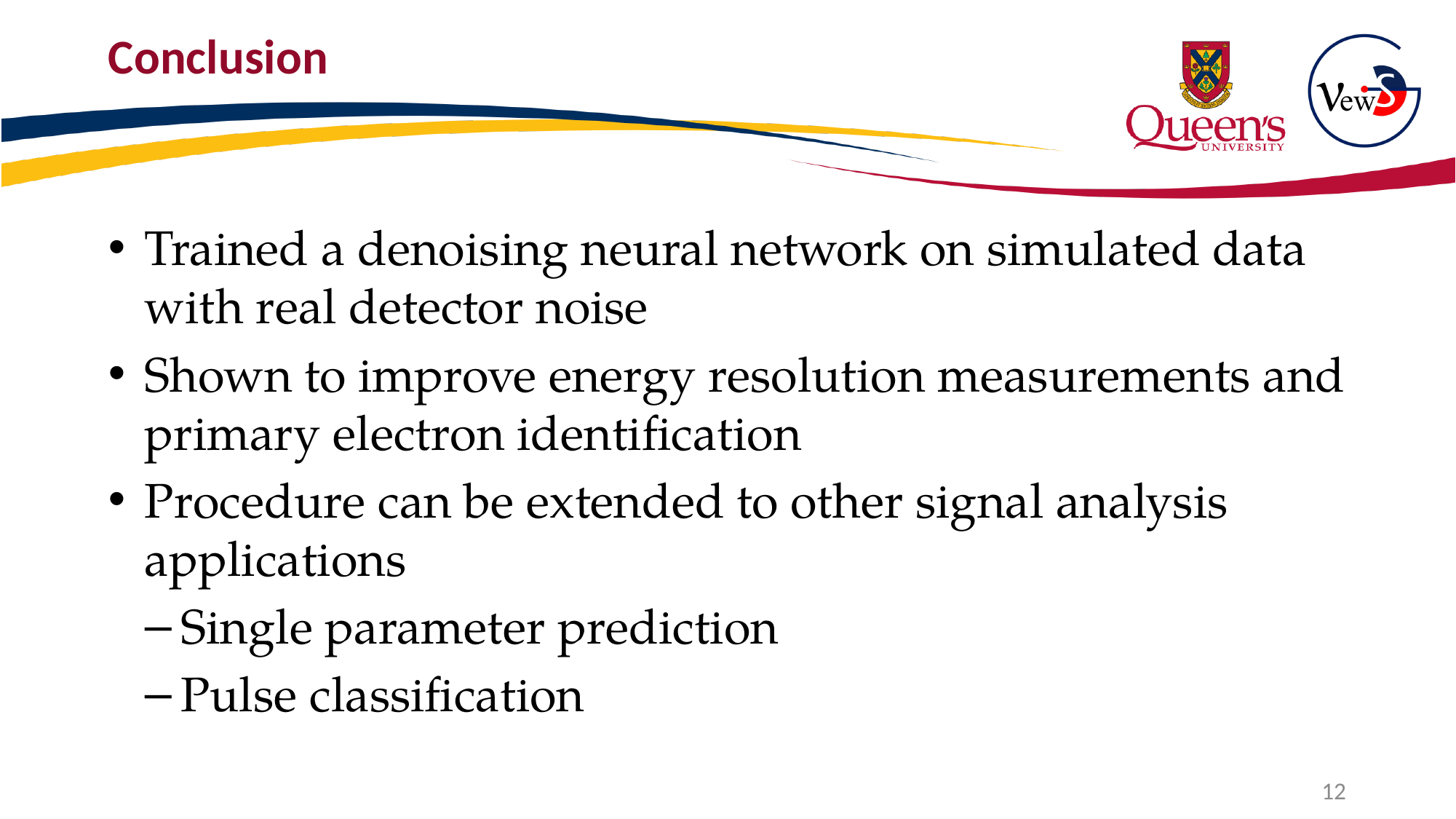

# Conclusion
Trained a denoising neural network on simulated data with real detector noise
Shown to improve energy resolution measurements and primary electron identification
Procedure can be extended to other signal analysis applications
Single parameter prediction
Pulse classification
12